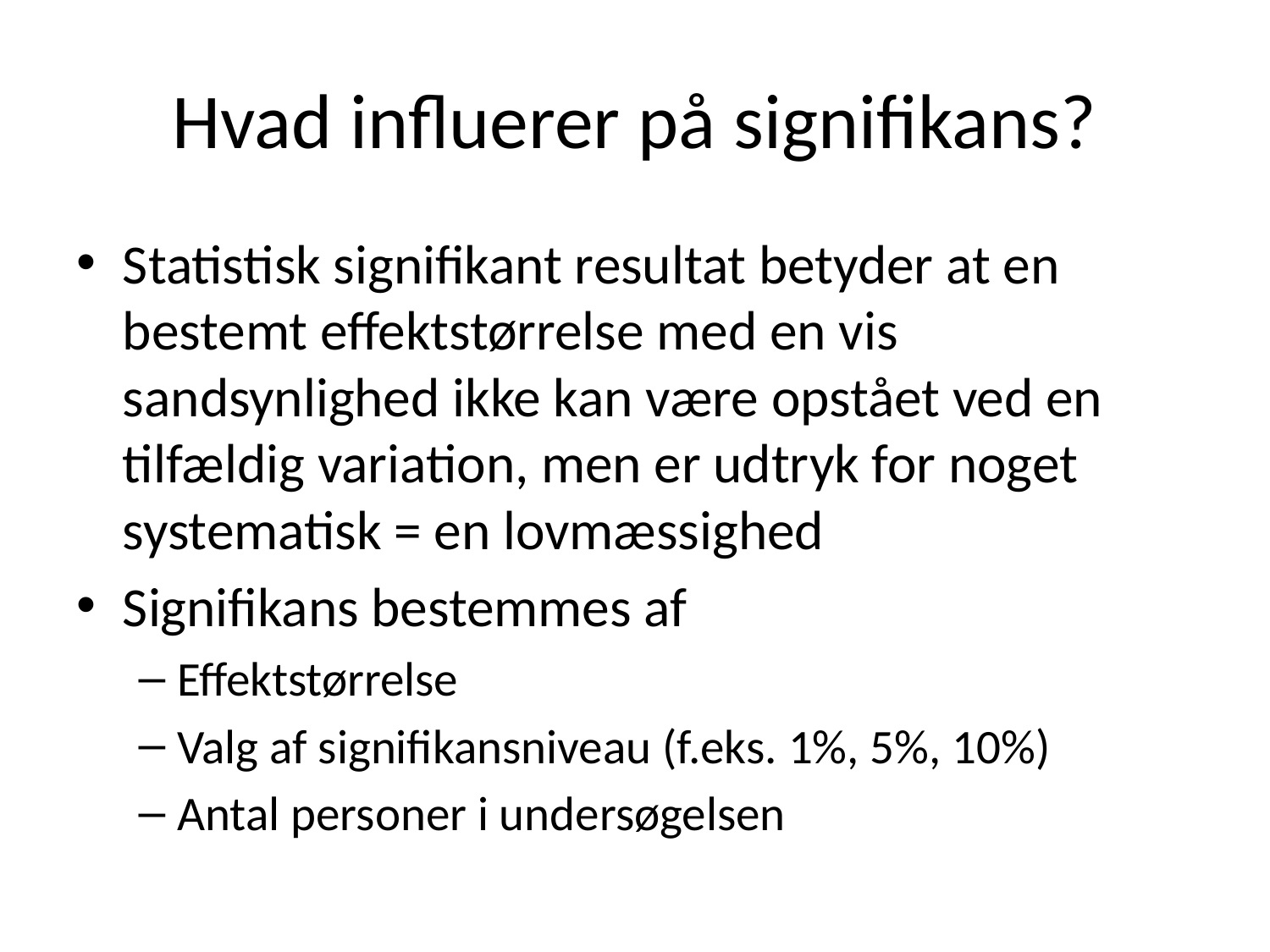

# Hvad influerer på signifikans?
Statistisk signifikant resultat betyder at en bestemt effektstørrelse med en vis sandsynlighed ikke kan være opstået ved en tilfældig variation, men er udtryk for noget systematisk = en lovmæssighed
Signifikans bestemmes af
Effektstørrelse
Valg af signifikansniveau (f.eks. 1%, 5%, 10%)
Antal personer i undersøgelsen